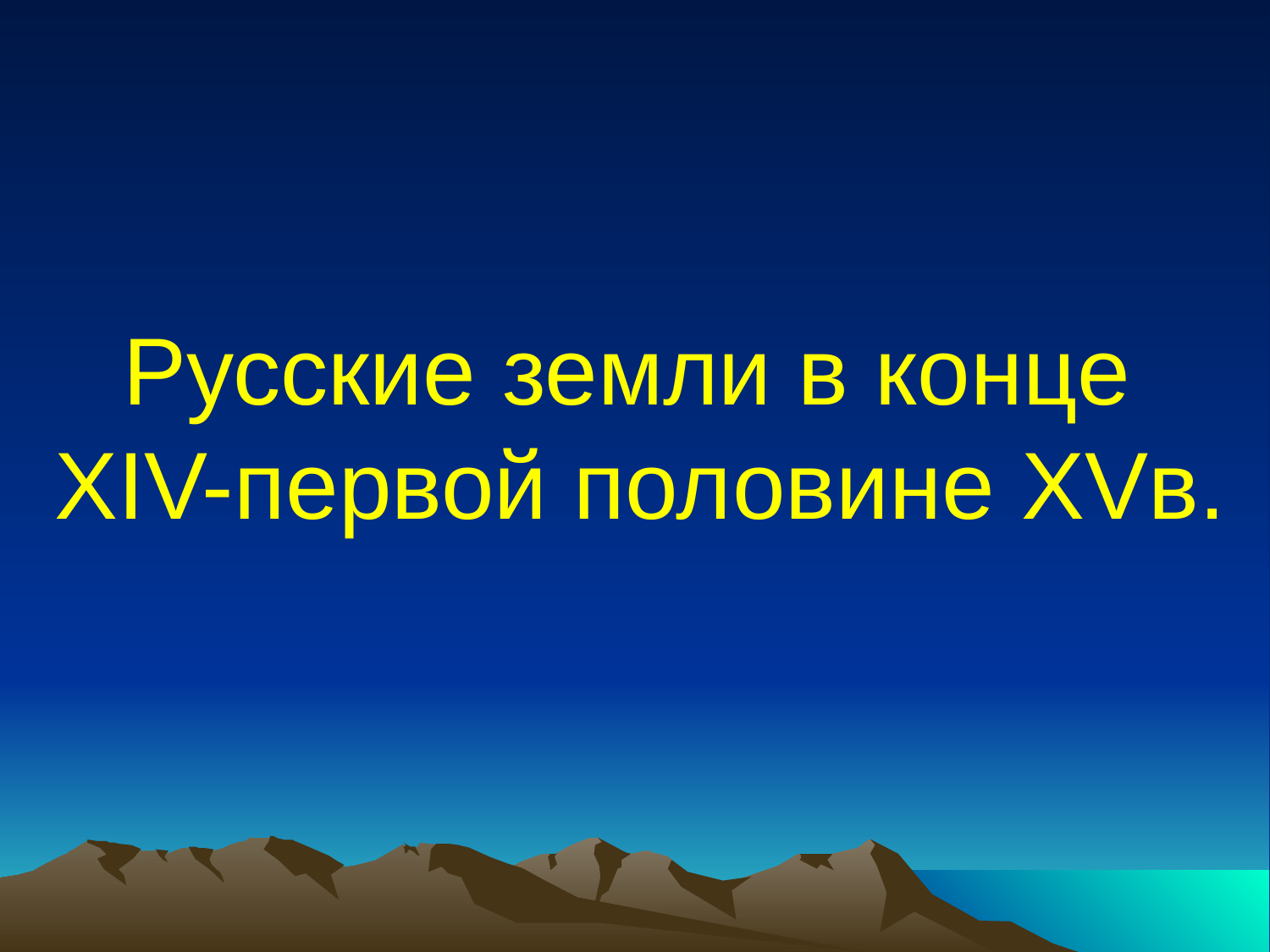

# Русские земли в конце XIV-первой половине XVв.